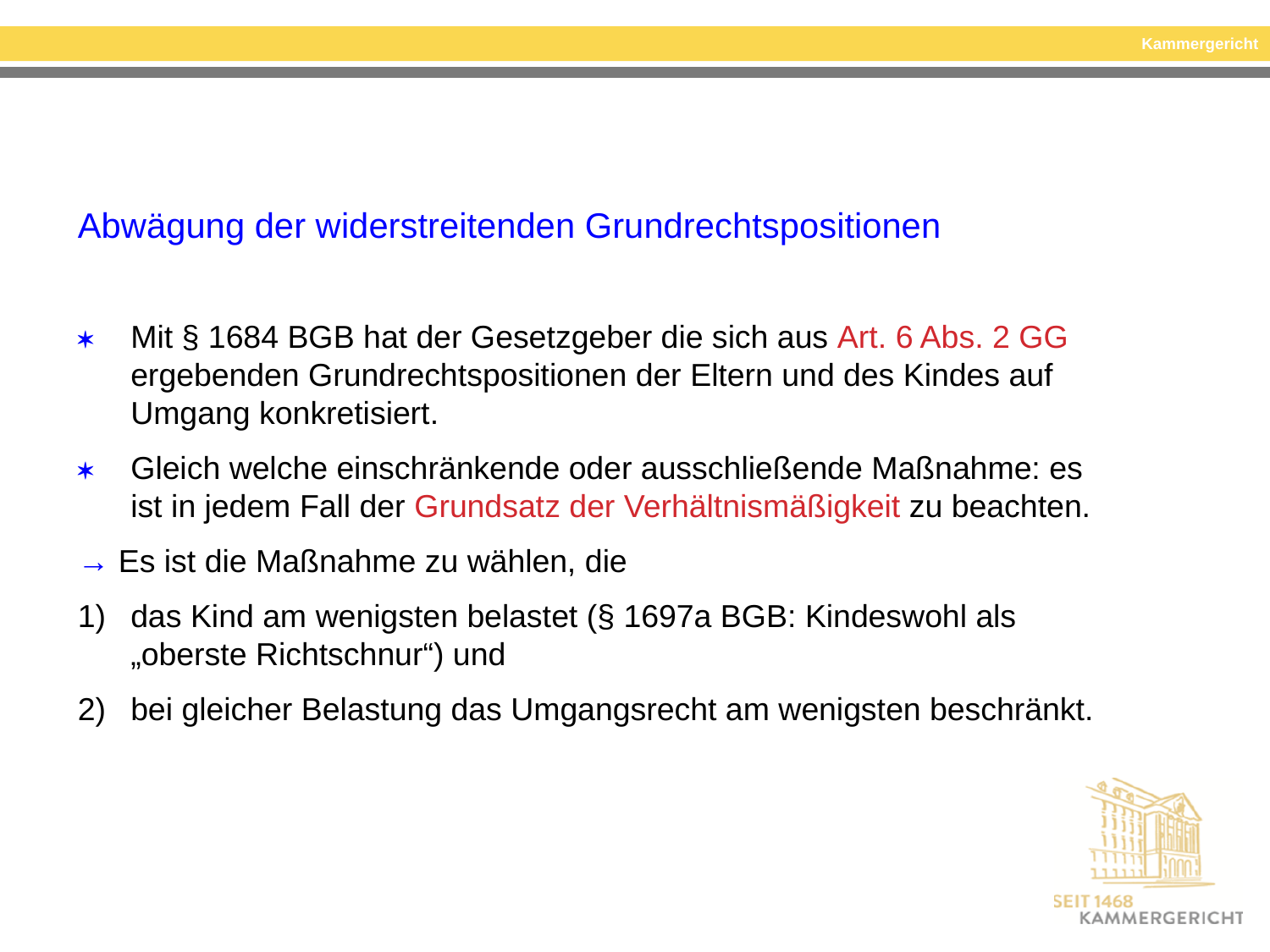

#
Abwägung der widerstreitenden Grundrechtspositionen

∗ 	Mit § 1684 BGB hat der Gesetzgeber die sich aus Art. 6 Abs. 2 GG ergebenden Grundrechtspositionen der Eltern und des Kindes auf Umgang konkretisiert.
∗ 	Gleich welche einschränkende oder ausschließende Maßnahme: es ist in jedem Fall der Grundsatz der Verhältnismäßigkeit zu beachten.
→ Es ist die Maßnahme zu wählen, die
das Kind am wenigsten belastet (§ 1697a BGB: Kindeswohl als „oberste Richtschnur“) und
bei gleicher Belastung das Umgangsrecht am wenigsten beschränkt.